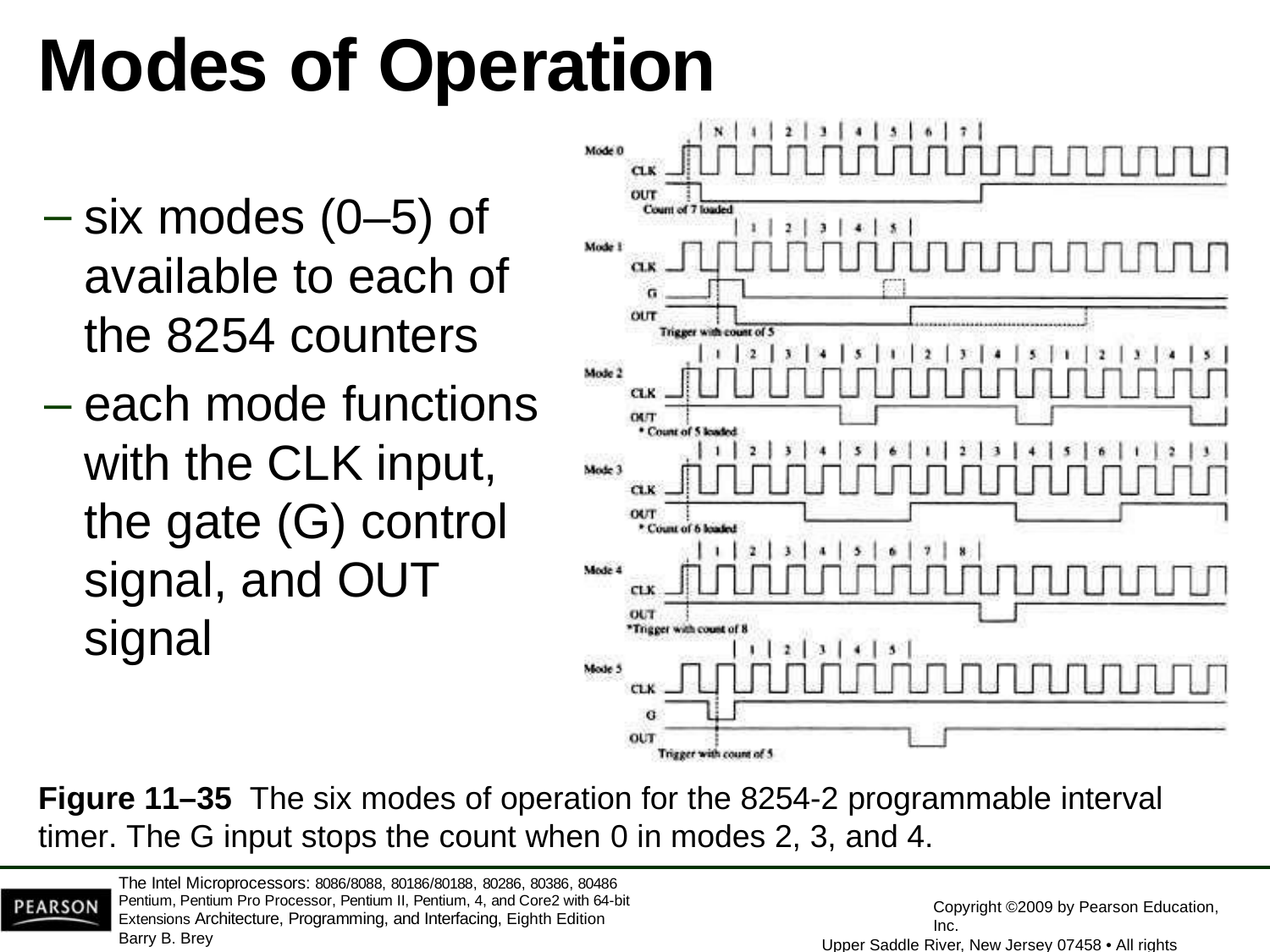

# Modes of Operation

six modes (0–5) of available to each of the 8254 counters

each mode functions with the CLK input, the gate (G) control signal, and OUT signal
Figure 11–35  The six modes of operation for the 8254-2 programmable interval timer. The G input stops the count when 0 in modes 2, 3, and 4.
The Intel Microprocessors: 8086/8088, 80186/80188, 80286, 80386, 80486 Pentium, Pentium Pro Processor, Pentium II, Pentium, 4, and Core2 with 64-bit Extensions Architecture, Programming, and Interfacing, Eighth Edition
Barry B. Brey

Copyright ©2009 by Pearson Education, Inc.
Upper Saddle River, New Jersey 07458 • All rights reserved.